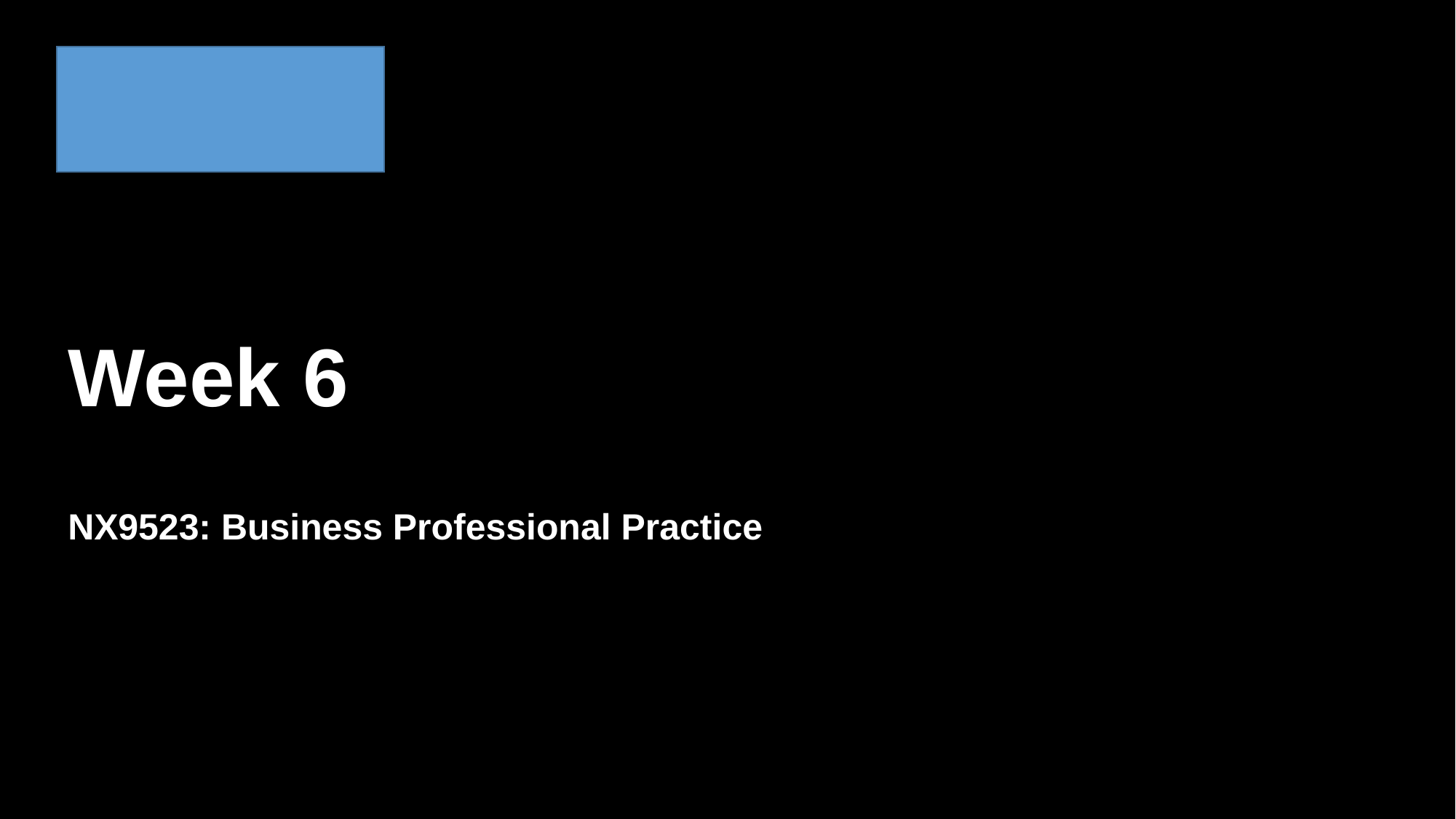

# Week 6

NX9523: Business Professional Practice